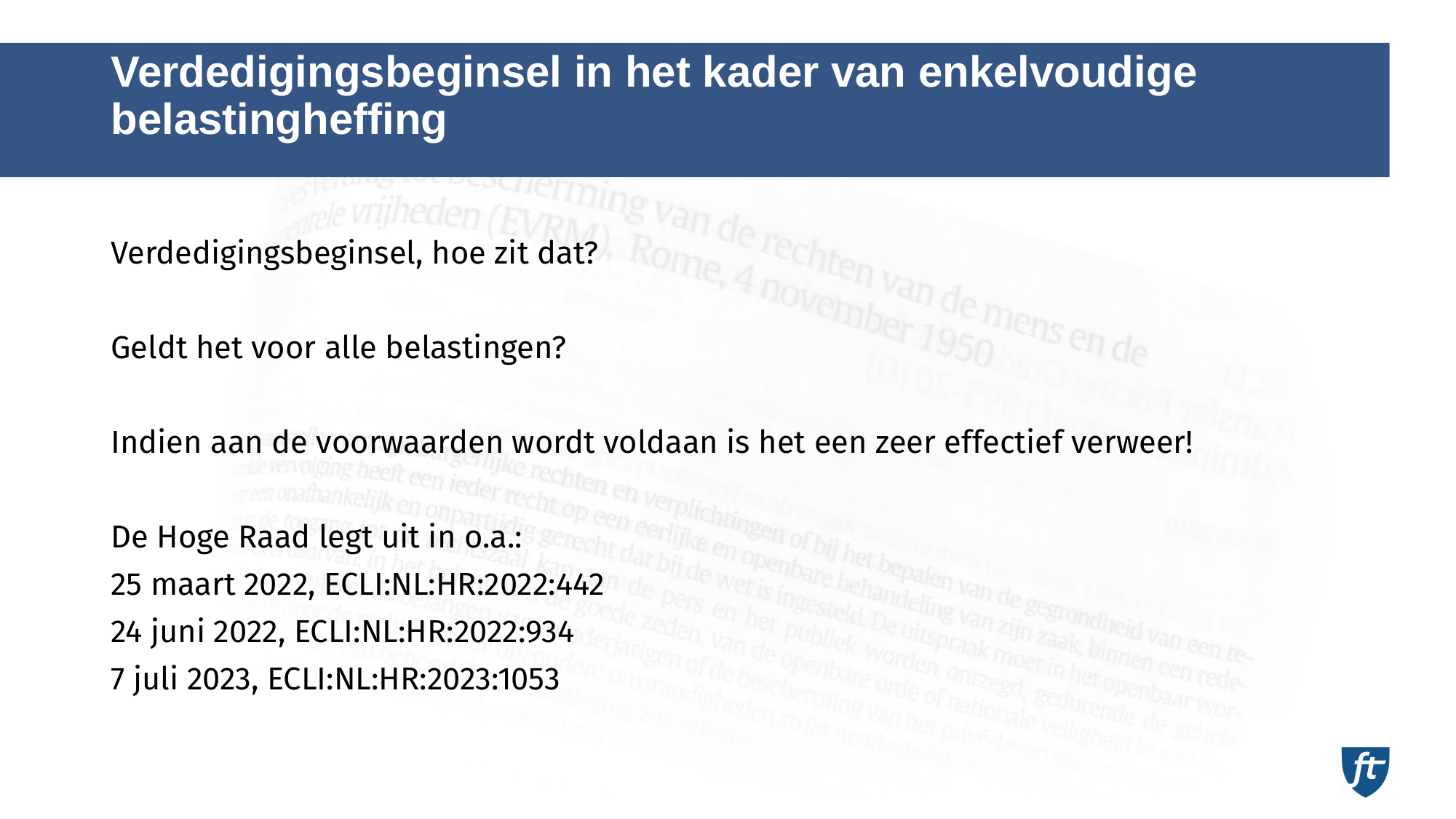

# Verdedigingsbeginsel in het kader van enkelvoudige belastingheffing
Verdedigingsbeginsel, hoe zit dat?

Geldt het voor alle belastingen?

Indien aan de voorwaarden wordt voldaan is het een zeer effectief verweer!

De Hoge Raad legt uit in o.a.:
25 maart 2022, ECLI:NL:HR:2022:442
24 juni 2022, ECLI:NL:HR:2022:934
7 juli 2023, ECLI:NL:HR:2023:1053